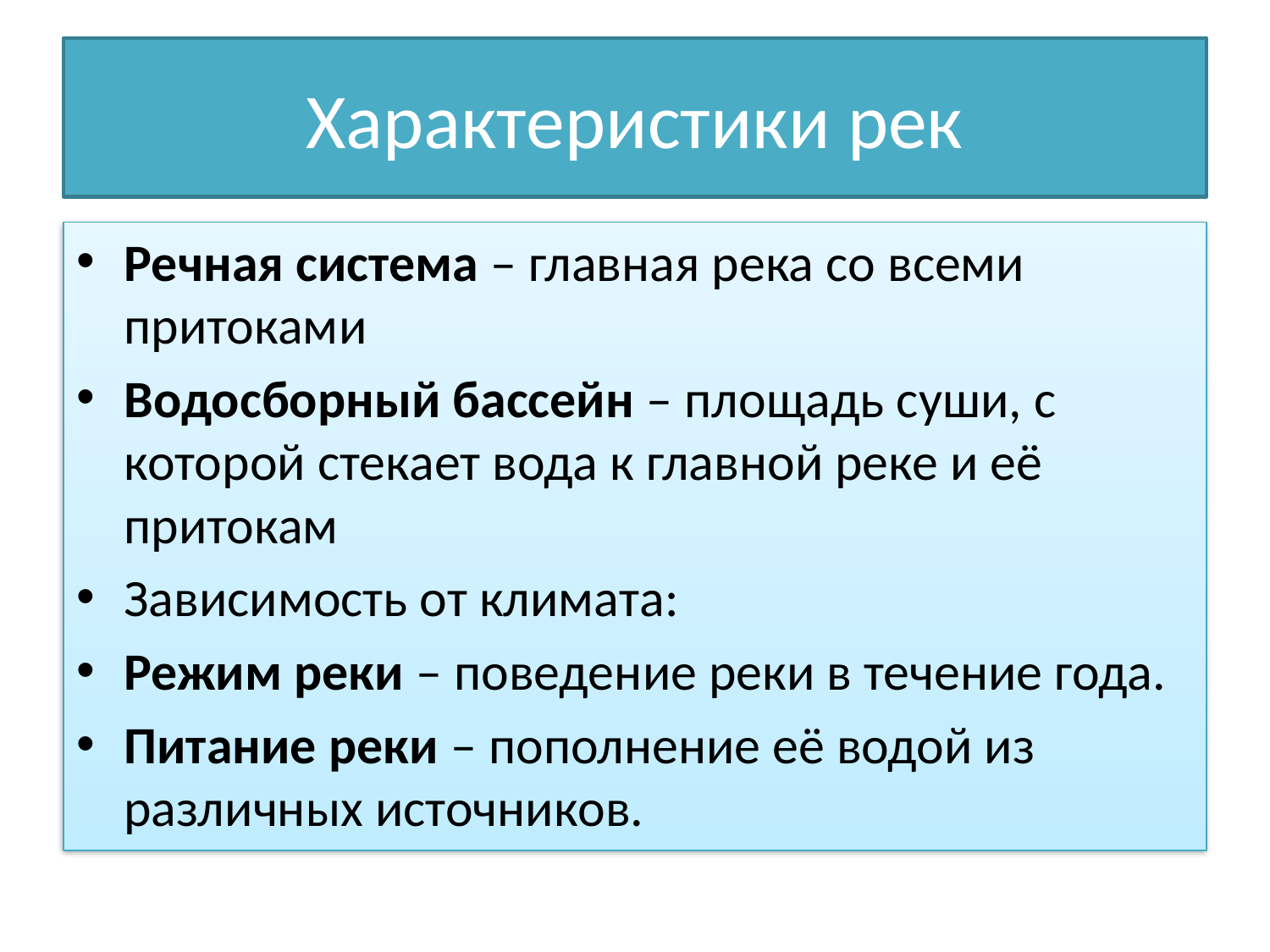

# Характеристики рек
Речная система – главная река со всеми  притоками
Водосборный бассейн – площадь суши, с которой стекает вода к главной реке и её притокам
Зависимость от климата:
Режим реки – поведение реки в течение года.
Питание реки – пополнение её водой из различных источников.